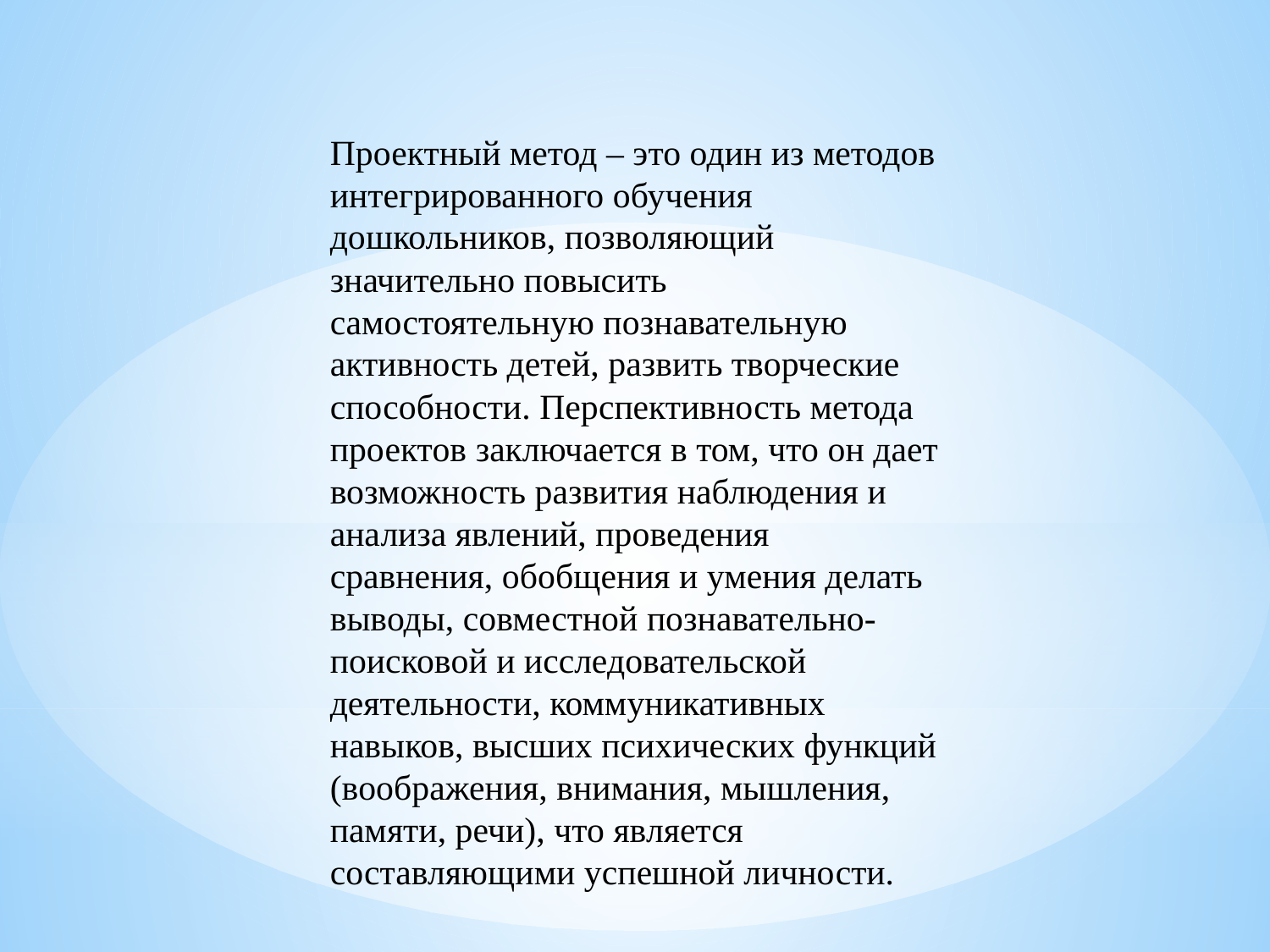

Проектный метод – это один из методов интегрированного обучения дошкольников, позволяющий значительно повысить самостоятельную познавательную активность детей, развить творческие способности. Перспективность метода проектов заключается в том, что он дает возможность развития наблюдения и анализа явлений, проведения сравнения, обобщения и умения делать выводы, совместной познавательно-поисковой и исследовательской деятельности, коммуникативных навыков, высших психических функций (воображения, внимания, мышления, памяти, речи), что является составляющими успешной личности.